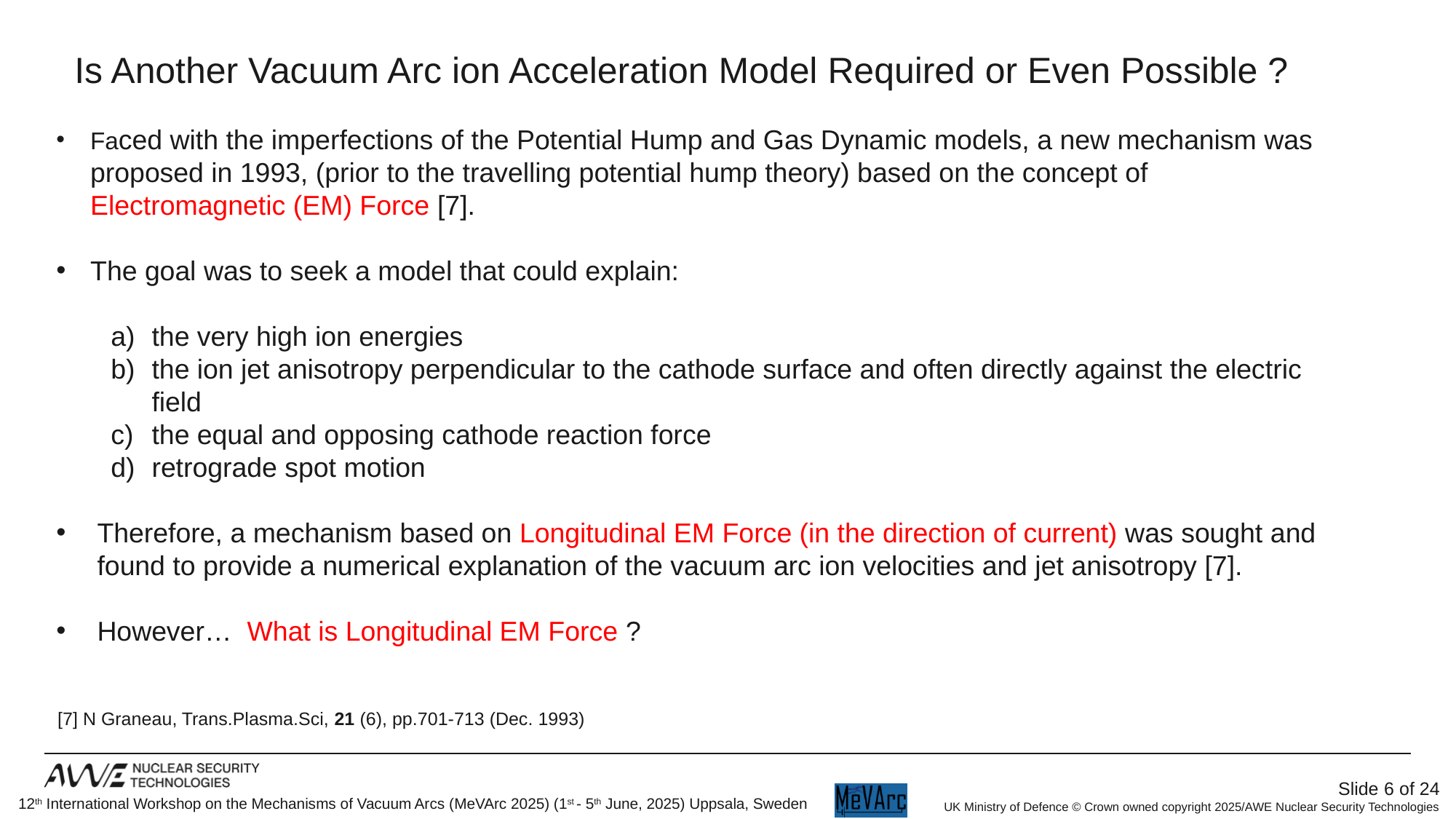

Is Another Vacuum Arc ion Acceleration Model Required or Even Possible ?
Faced with the imperfections of the Potential Hump and Gas Dynamic models, a new mechanism was proposed in 1993, (prior to the travelling potential hump theory) based on the concept of Electromagnetic (EM) Force [7].

The goal was to seek a model that could explain:

the very high ion energies
the ion jet anisotropy perpendicular to the cathode surface and often directly against the electric field
the equal and opposing cathode reaction force
retrograde spot motion

Therefore, a mechanism based on Longitudinal EM Force (in the direction of current) was sought and found to provide a numerical explanation of the vacuum arc ion velocities and jet anisotropy [7].

However…  What is Longitudinal EM Force ?
[7] N Graneau, Trans.Plasma.Sci, 21 (6), pp.701-713 (Dec. 1993)